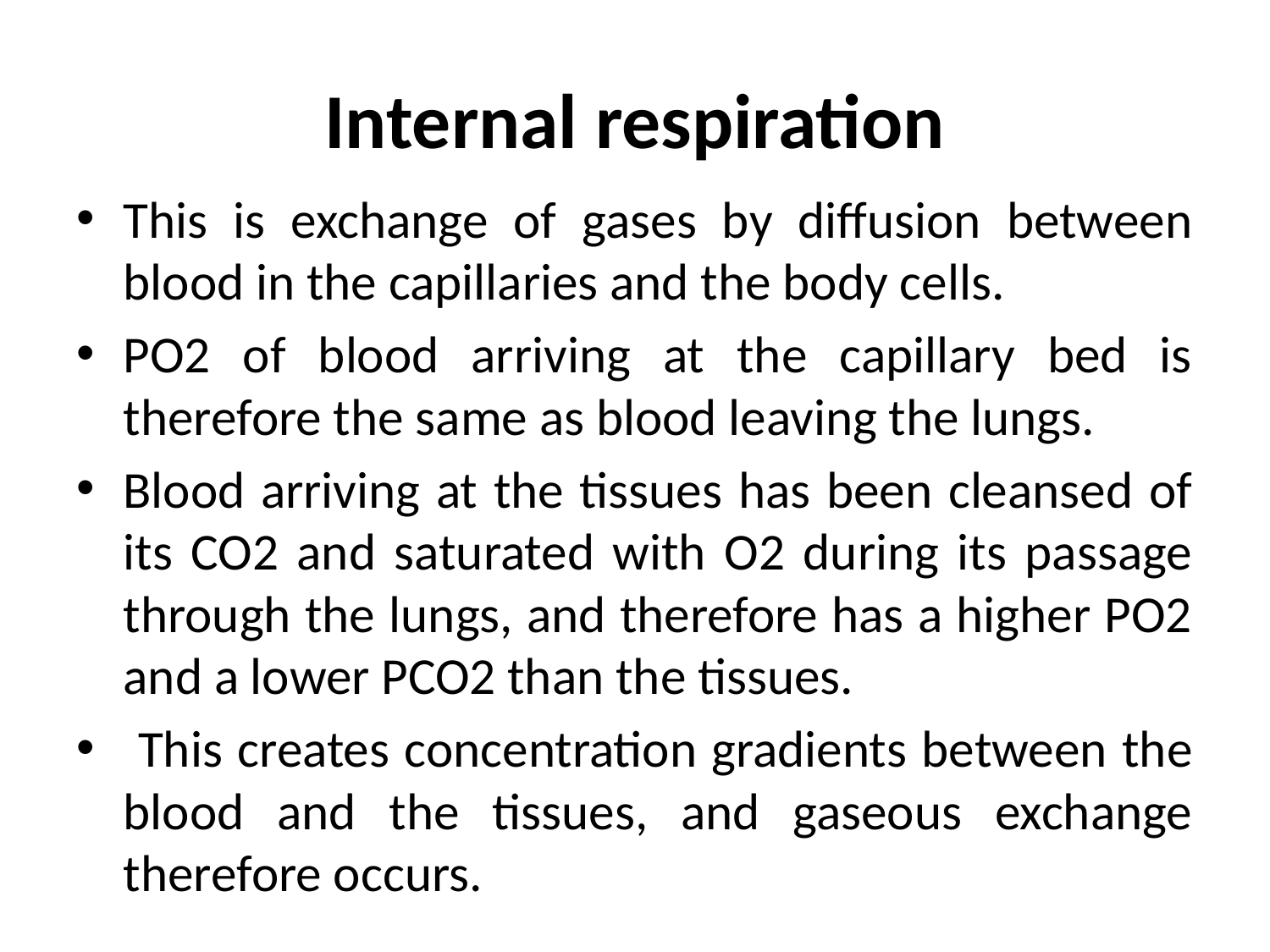

# Internal respiration
This is exchange of gases by diffusion between blood in the capillaries and the body cells.
PO2 of blood arriving at the capillary bed is therefore the same as blood leaving the lungs.
Blood arriving at the tissues has been cleansed of its CO2 and saturated with O2 during its passage through the lungs, and therefore has a higher PO2 and a lower PCO2 than the tissues.
 This creates concentration gradients between the blood and the tissues, and gaseous exchange therefore occurs.